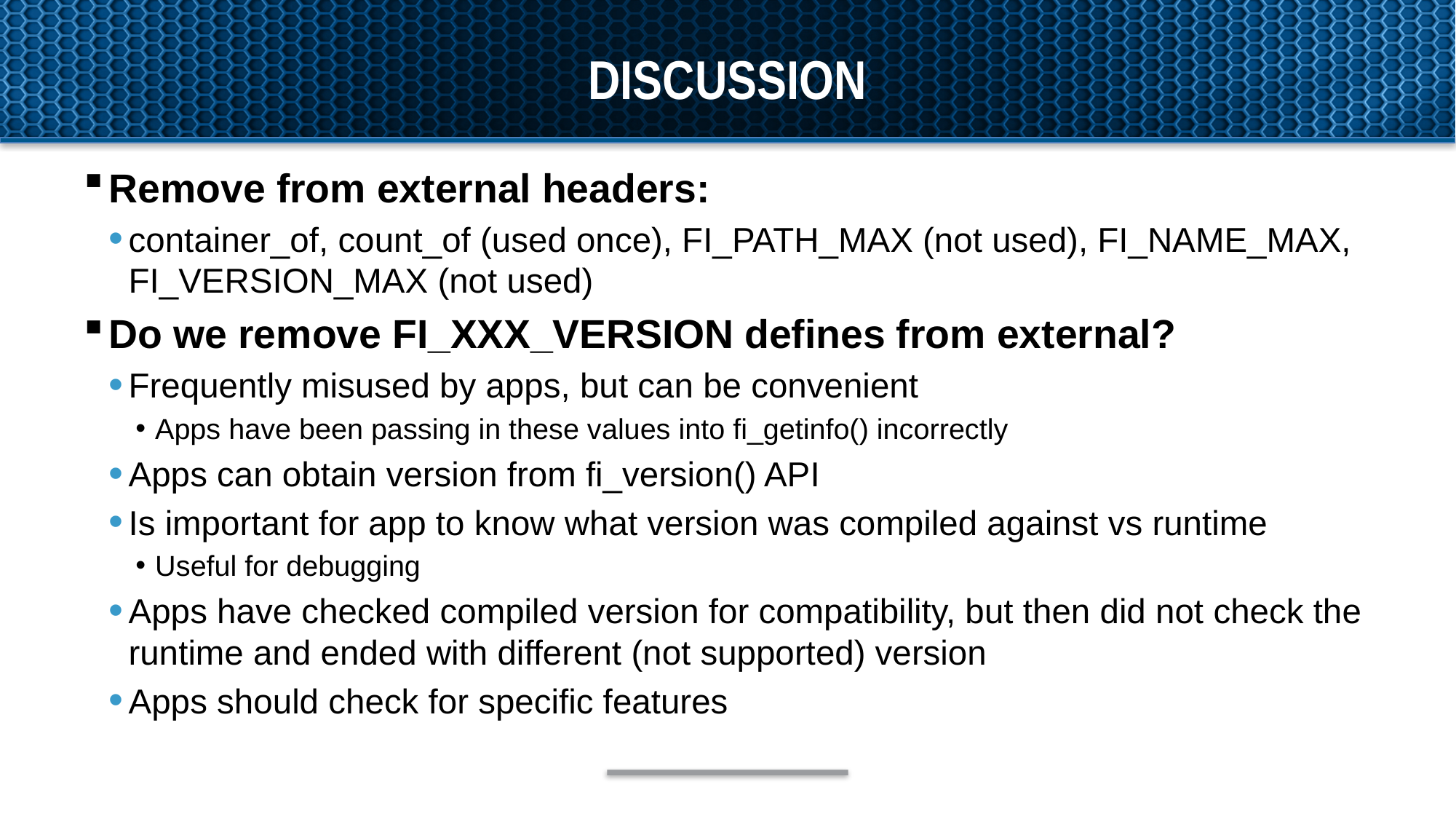

# Discussion
Remove from external headers:
container_of, count_of (used once), FI_PATH_MAX (not used), FI_NAME_MAX, FI_VERSION_MAX (not used)
Do we remove FI_XXX_VERSION defines from external?
Frequently misused by apps, but can be convenient
Apps have been passing in these values into fi_getinfo() incorrectly
Apps can obtain version from fi_version() API
Is important for app to know what version was compiled against vs runtime
Useful for debugging
Apps have checked compiled version for compatibility, but then did not check the runtime and ended with different (not supported) version
Apps should check for specific features